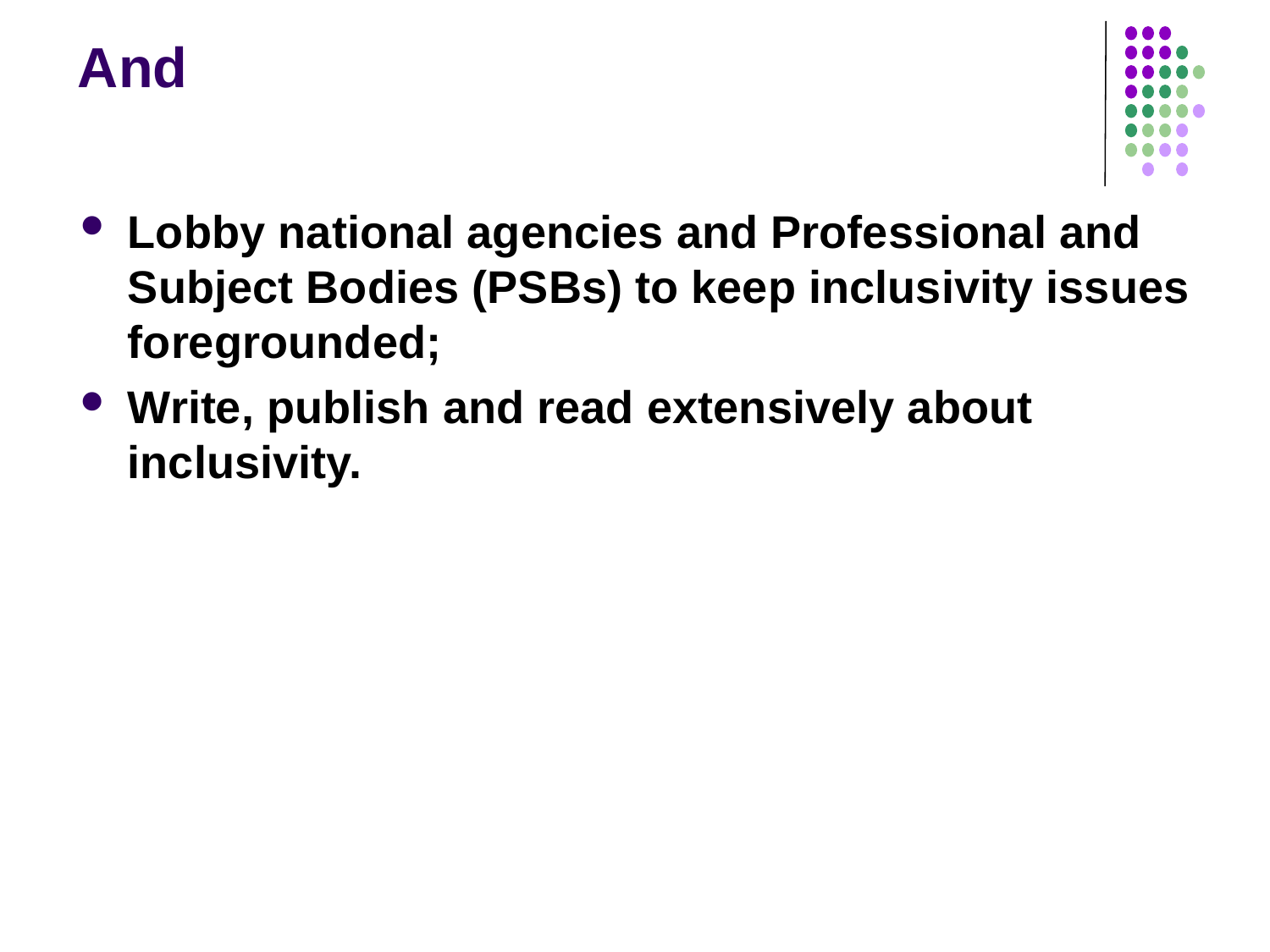

# And
Lobby national agencies and Professional and Subject Bodies (PSBs) to keep inclusivity issues foregrounded;
Write, publish and read extensively about inclusivity.